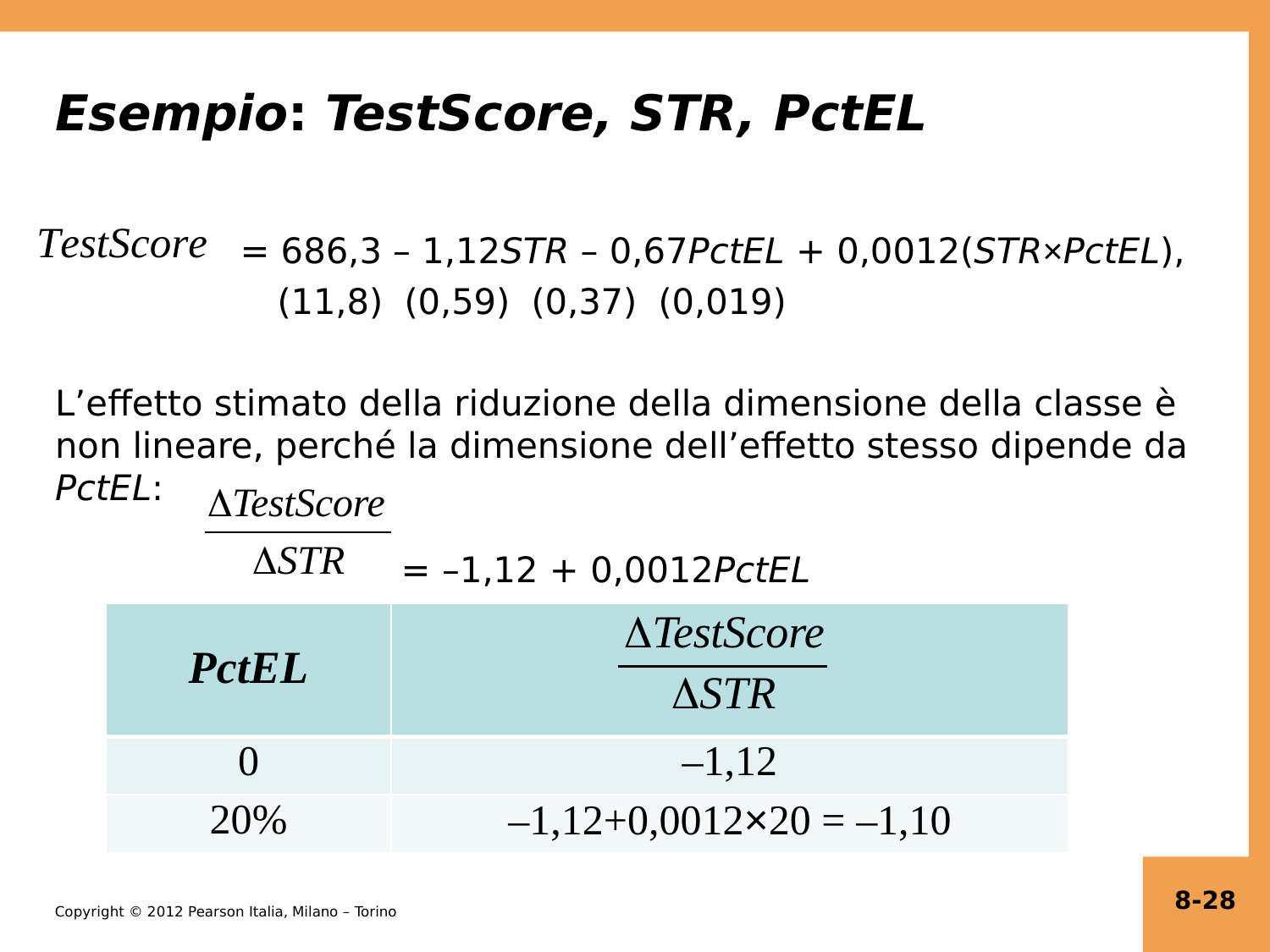

# Esempio: TestScore, STR, PctEL
TestScore
= 686,3 – 1,12STR – 0,67PctEL + 0,0012(STR×PctEL),  (11,8)	(0,59)	(0,37)	(0,019)
L’effetto stimato della riduzione della dimensione della classe è
non lineare, perché la dimensione dell’effetto stesso dipende da
PctEL:
ΔTestScore
ΔSTR

= –1,12 + 0,0012PctEL
| PctEL | ΔTestScore ΔSTR |
| --- | --- |
| 0 | –1,12 |
| 20% | –1,12+0,0012×20 = –1,10 |

8-28
Copyright © 2012 Pearson Italia, Milano – Torino